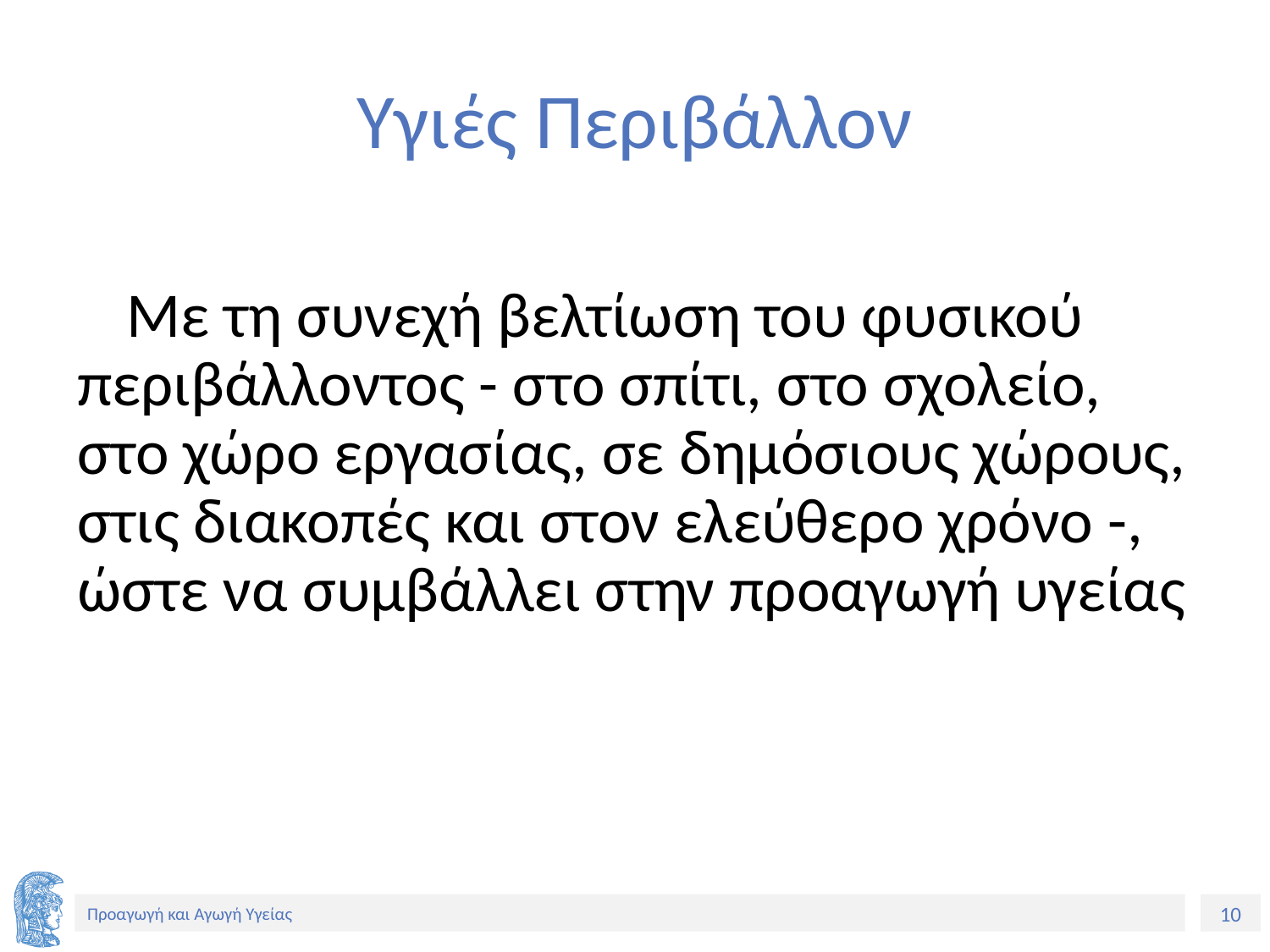

# Υγιές Περιβάλλον

Με τη συνεχή βελτίωση του φυσικού περιβάλλοντος - στο σπίτι, στο σχολείο, στο χώρο εργασίας, σε δημόσιους χώρους, στις διακοπές και στον ελεύθερο χρόνο -, ώστε να συμβάλλει στην προαγωγή υγείας